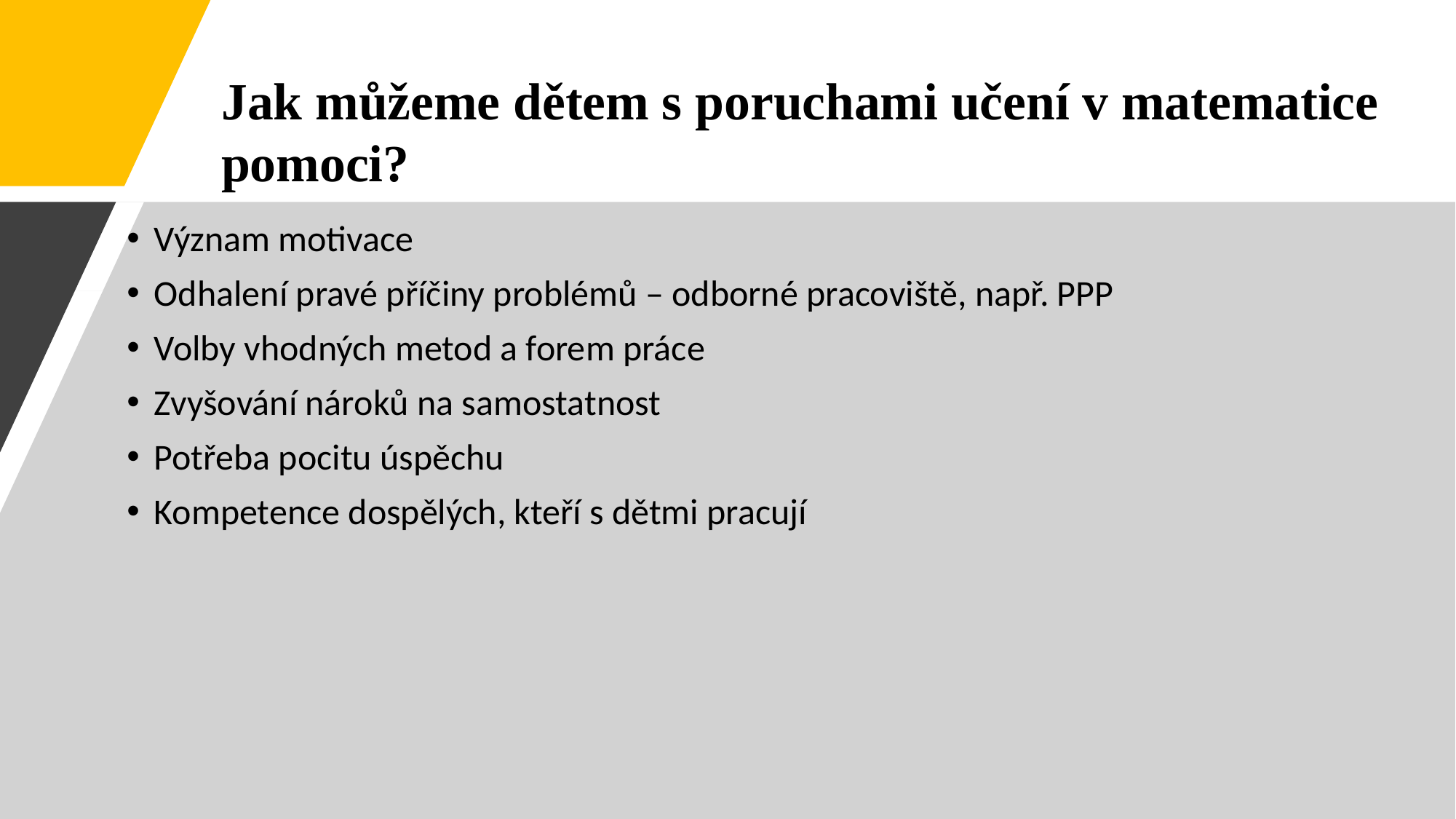

Jak můžeme dětem s poruchami učení v matematice pomoci?

Význam motivace
Odhalení pravé příčiny problémů – odborné pracoviště, např. PPP
Volby vhodných metod a forem práce
Zvyšování nároků na samostatnost
Potřeba pocitu úspěchu
Kompetence dospělých, kteří s dětmi pracují